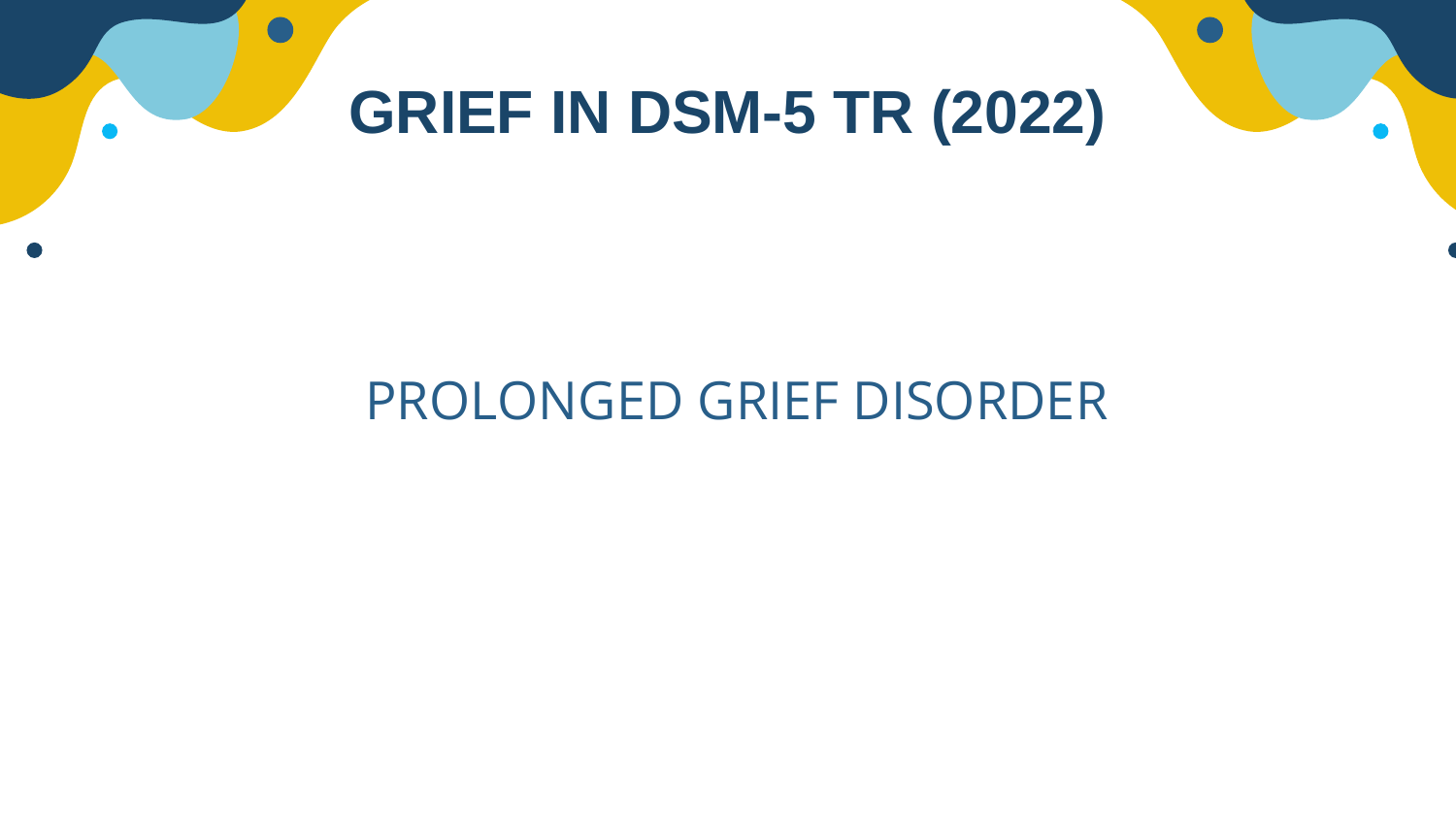

# GRIEF IN DSM-5 TR (2022)

PROLONGED GRIEF DISORDER